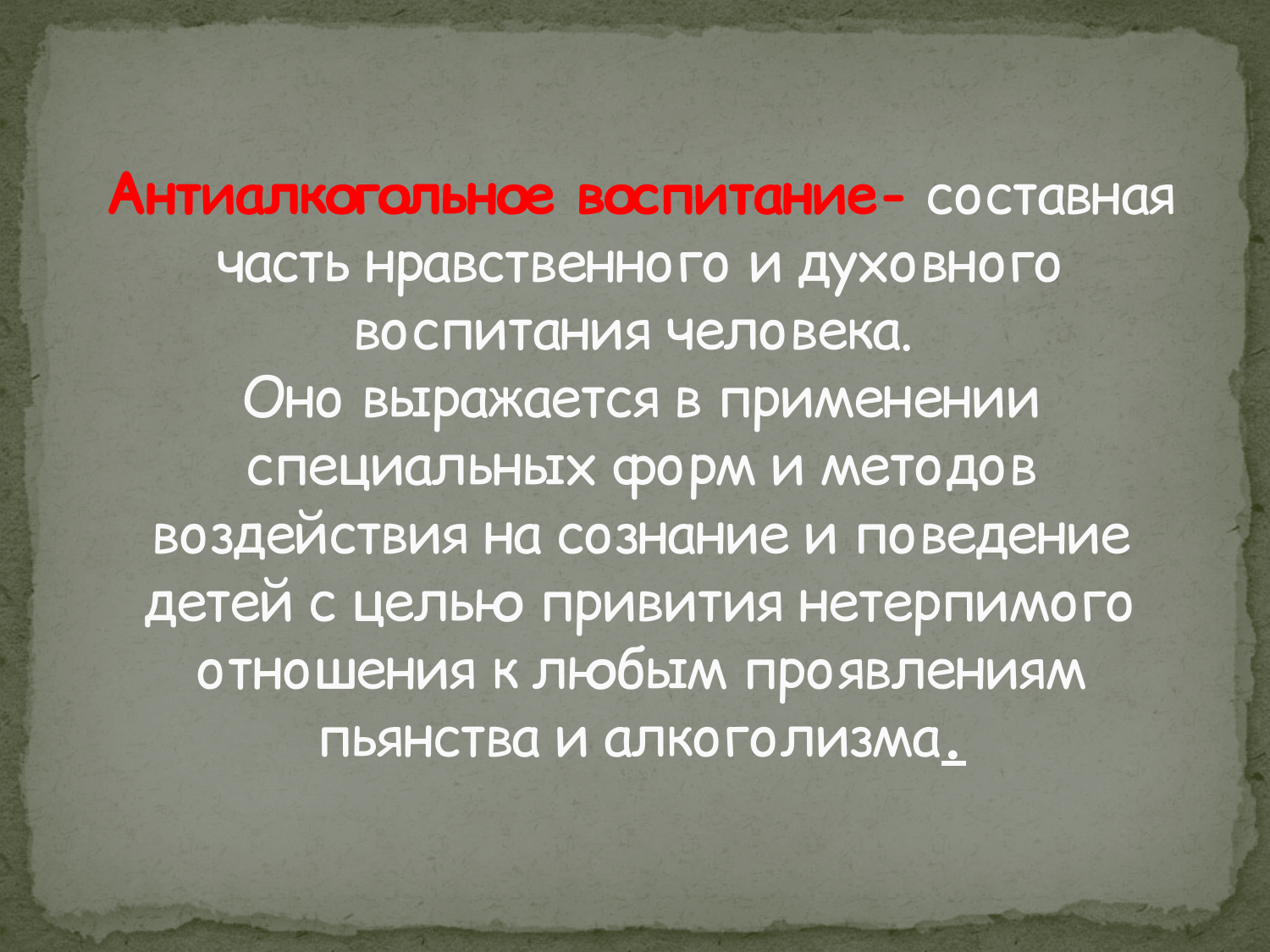

# Антиалкогольное воспитание- составная часть нравственного и духовного воспитания человека. Оно выражается в применении специальных форм и методов воздействия на сознание и поведение детей с целью привития нетерпимого отношения к любым проявлениям пьянства и алкоголизма.